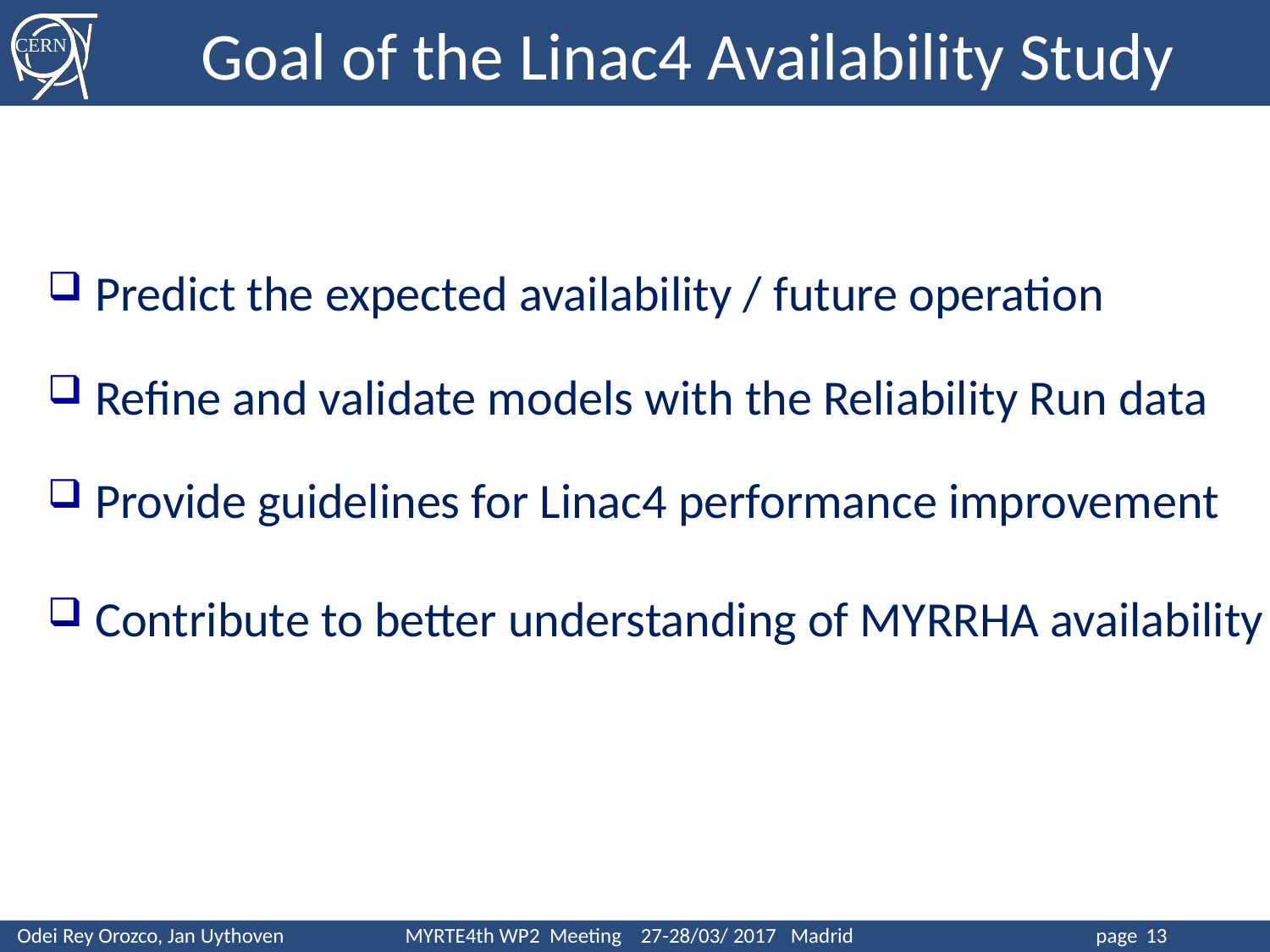

Goal of the Linac4 Availability Study

Predict the expected availability / future operation

Refine and validate models with the Reliability Run data

Provide guidelines for Linac4 performance improvement

Contribute to better understanding of MYRRHA availability